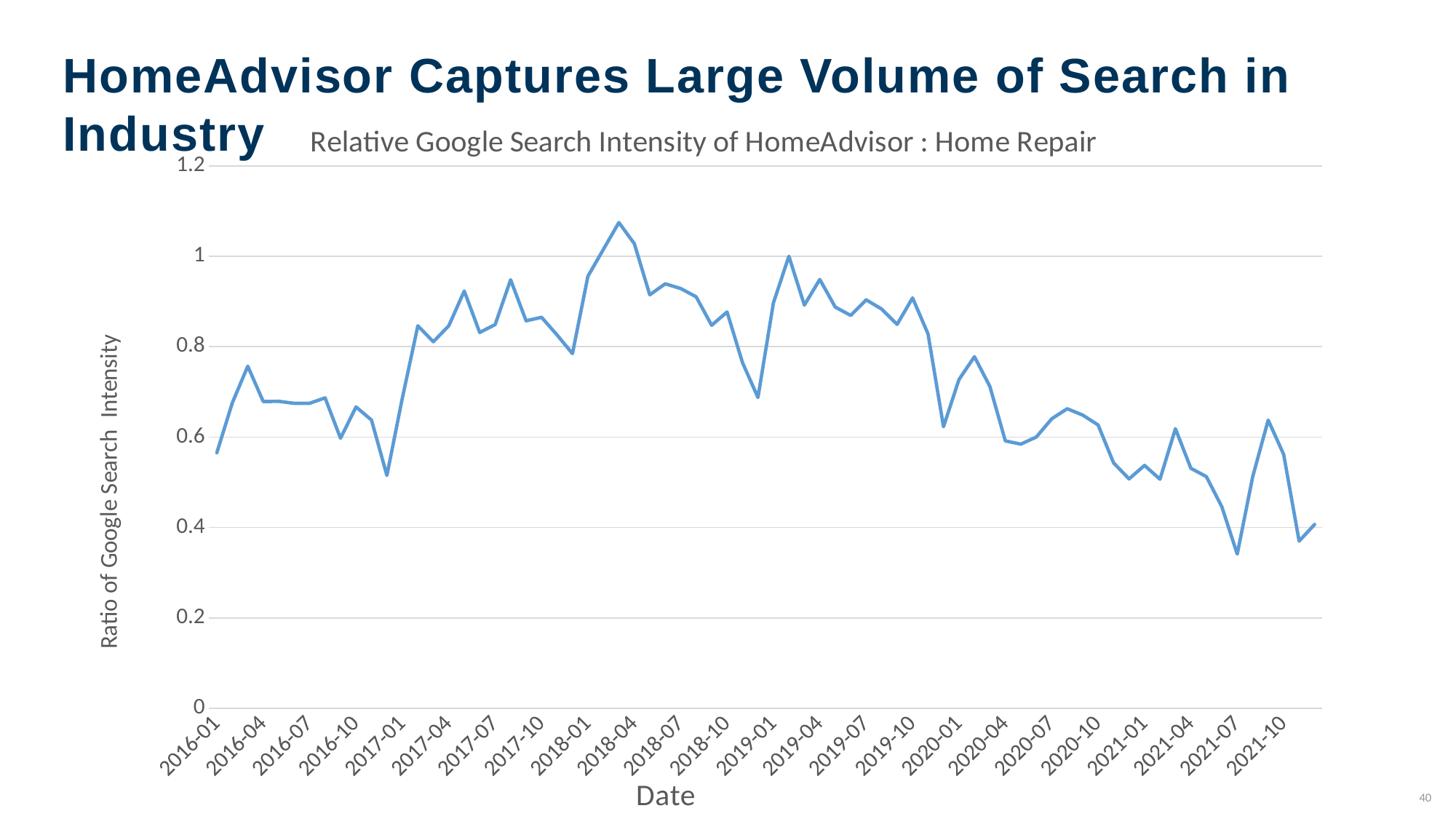

HomeAdvisor Captures Large Volume of Search in Industry

### Chart: Relative Google Search Intensity of HomeAdvisor : Home Repair

| Category | HomeAdvisor |
|---|---|
| 2016-01 | 0.5652173913043478 |
| 2016-02 | 0.6756756756756757 |
| 2016-03 | 0.7567567567567568 |
| 2016-04 | 0.6785714285714286 |
| 2016-05 | 0.6790123456790124 |
| 2016-06 | 0.6746987951807228 |
| 2016-07 | 0.6746987951807228 |
| 2016-08 | 0.6867469879518072 |
| 2016-09 | 0.5974025974025974 |
| 2016-10 | 0.6666666666666666 |
| 2016-11 | 0.6376811594202898 |
| 2016-12 | 0.5151515151515151 |
| 2017-01 | 0.6865671641791045 |
| 2017-02 | 0.8461538461538461 |
| 2017-03 | 0.8108108108108109 |
| 2017-04 | 0.8461538461538461 |
| 2017-05 | 0.9230769230769231 |
| 2017-06 | 0.8314606741573034 |
| 2017-07 | 0.8488372093023255 |
| 2017-08 | 0.948051948051948 |
| 2017-09 | 0.8571428571428571 |
| 2017-10 | 0.8648648648648649 |
| 2017-11 | 0.8260869565217391 |
| 2017-12 | 0.7846153846153846 |
| 2018-01 | 0.9558823529411765 |
| 2018-02 | 1.0151515151515151 |
| 2018-03 | 1.0746268656716418 |
| 2018-04 | 1.0277777777777777 |
| 2018-05 | 0.9146341463414634 |
| 2018-06 | 0.9390243902439024 |
| 2018-07 | 0.9285714285714286 |
| 2018-08 | 0.9102564102564102 |
| 2018-09 | 0.8472222222222222 |
| 2018-10 | 0.8767123287671232 |
| 2018-11 | 0.7647058823529411 |
| 2018-12 | 0.6875 |
| 2019-01 | 0.8970588235294118 |
| 2019-02 | 1.0 |
| 2019-03 | 0.8918918918918919 |
| 2019-04 | 0.9487179487179487 |
| 2019-05 | 0.8875 |
| 2019-06 | 0.8690476190476191 |
| 2019-07 | 0.9036144578313253 |
| 2019-08 | 0.8831168831168831 |
| 2019-09 | 0.8493150684931506 |
| 2019-10 | 0.9076923076923077 |
| 2019-11 | 0.828125 |
| 2019-12 | 0.6229508196721312 |
| 2020-01 | 0.7272727272727273 |
| 2020-02 | 0.7777777777777778 |
| 2020-03 | 0.711864406779661 |
| 2020-04 | 0.5915492957746479 |
| 2020-05 | 0.5842696629213483 |
| 2020-06 | 0.6 |
| 2020-07 | 0.6404494382022472 |
| 2020-08 | 0.6626506024096386 |
| 2020-09 | 0.6486486486486487 |
| 2020-10 | 0.6266666666666667 |
| 2020-11 | 0.5428571428571428 |
| 2020-12 | 0.5074626865671642 |
| 2021-01 | 0.5373134328358209 |
| 2021-02 | 0.5066666666666667 |
| 2021-03 | 0.618421052631579 |
| 2021-04 | 0.5308641975308642 |
| 2021-05 | 0.5125 |
| 2021-06 | 0.4457831325301205 |
| 2021-07 | 0.3411764705882353 |
| 2021-08 | 0.5125 |
| 2021-09 | 0.6375 |
| 2021-10 | 0.5616438356164384 |
| 2021-11 | 0.3698630136986301 |
| 2021-12 | 0.4065934065934066 |
40